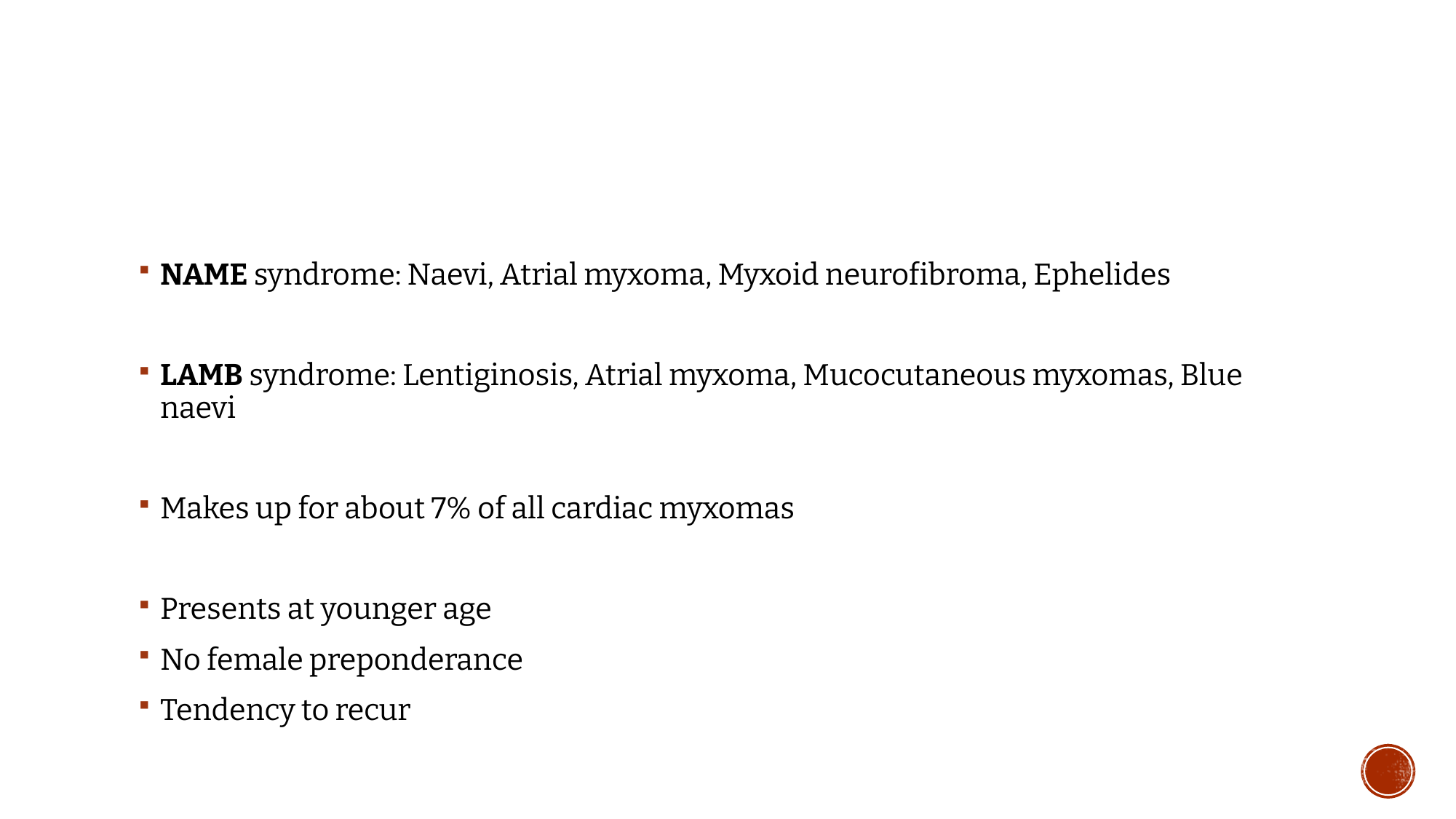

#
NAME syndrome: Naevi, Atrial myxoma, Myxoid neurofibroma, Ephelides

LAMB syndrome: Lentiginosis, Atrial myxoma, Mucocutaneous myxomas, Blue naevi

Makes up for about 7% of all cardiac myxomas

Presents at younger age
No female preponderance
Tendency to recur